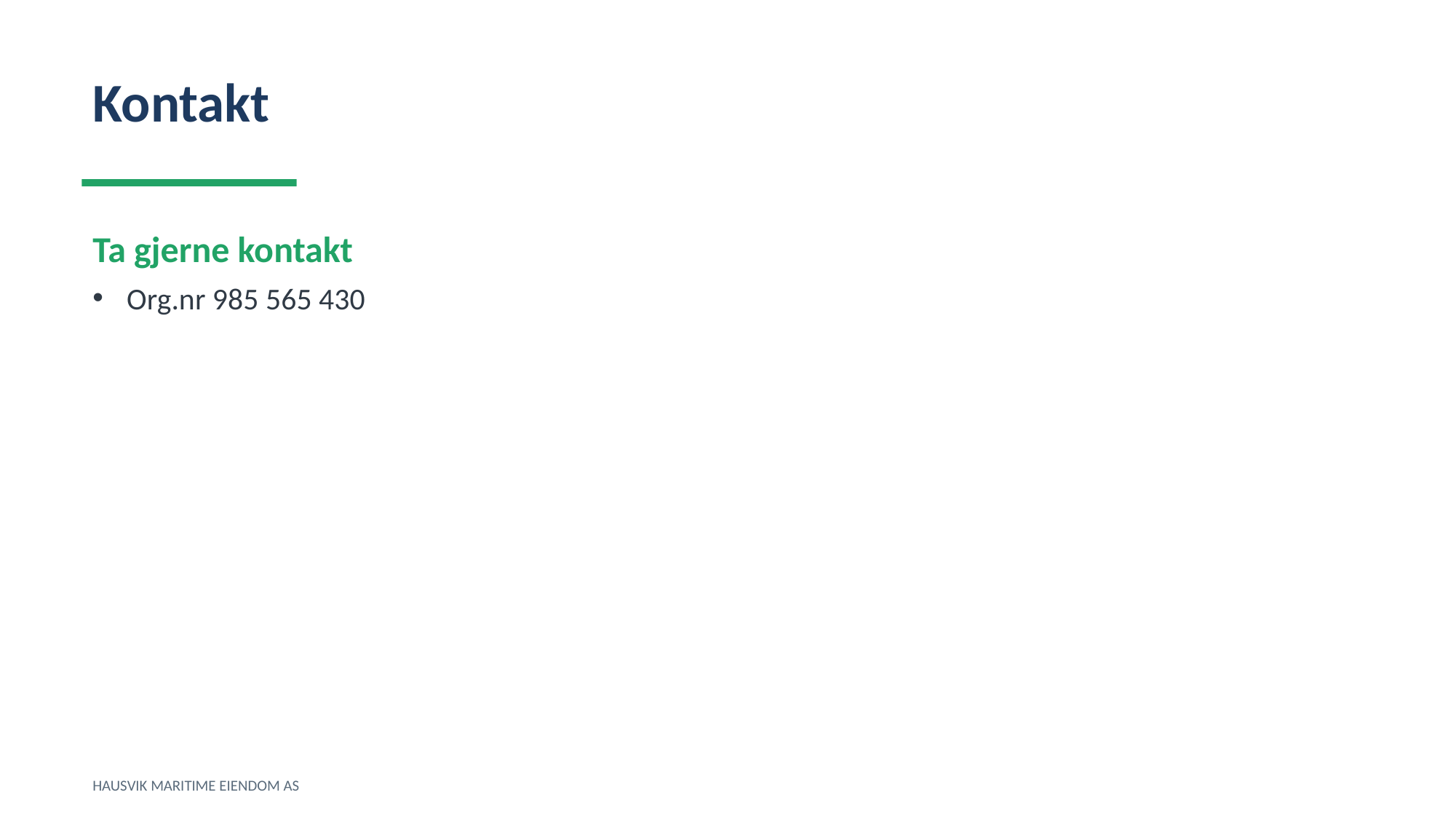

Kontakt

Ta gjerne kontakt
Org.nr 985 565 430
HAUSVIK MARITIME EIENDOM AS